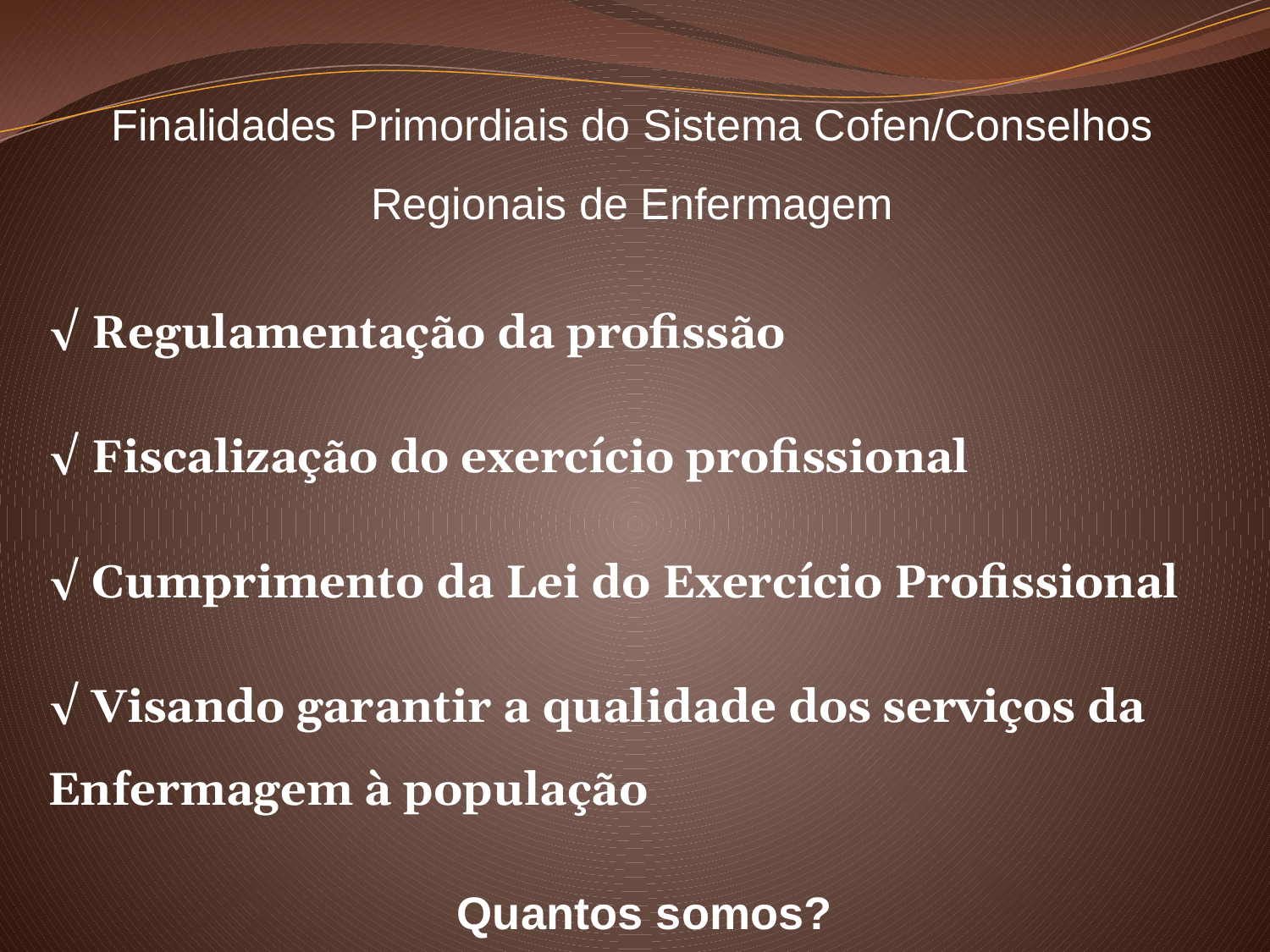

Finalidades Primordiais do Sistema Cofen/Conselhos Regionais de Enfermagem

√ Regulamentação da profissão
√ Fiscalização do exercício profissional
√ Cumprimento da Lei do Exercício Profissional
√ Visando garantir a qualidade dos serviços da Enfermagem à população
Quantos somos?